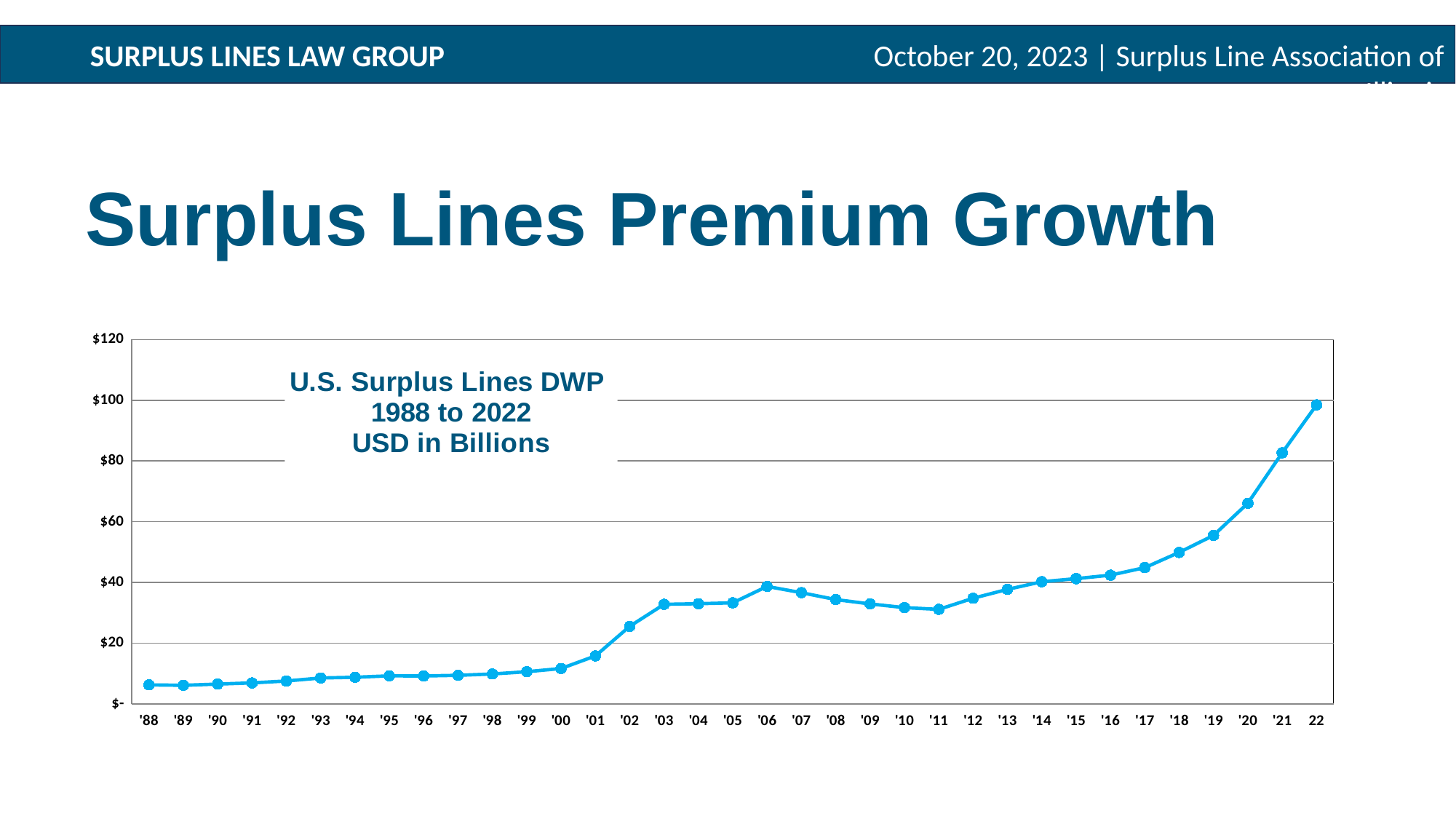

Surplus Lines Premium Growth

### Chart: U.S. Surplus Lines DWP
1988 to 2022
USD in Billions

| Category | U.S. Surplus Lines DWP |
|---|---|
| '88 | 6.281 |
| '89 | 6.123 |
| '90 | 6.532 |
| '91 | 6.924 |
| '92 | 7.549 |
| '93 | 8.54 |
| '94 | 8.786 |
| '95 | 9.245 |
| '96 | 9.205 |
| '97 | 9.419 |
| '98 | 9.861 |
| '99 | 10.615 |
| '00 | 11.656 |
| '01 | 15.813 |
| '02 | 25.565 |
| '03 | 32.799 |
| '04 | 33.012 |
| '05 | 33.301 |
| '06 | 38.698 |
| '07 | 36.637 |
| '08 | 34.365 |
| '09 | 32.952 |
| '10 | 31.716 |
| '11 | 31.14 |
| '12 | 34.808 |
| '13 | 37.719 |
| '14 | 40.243 |
| '15 | 41.259 |
| '16 | 42.4 |
| '17 | 44.9 |
| '18 | 49.9 |
| '19 | 55.5 |
| '20 | 66.1 |
| '21 | 82.7 |
| 22 | 98.49 |